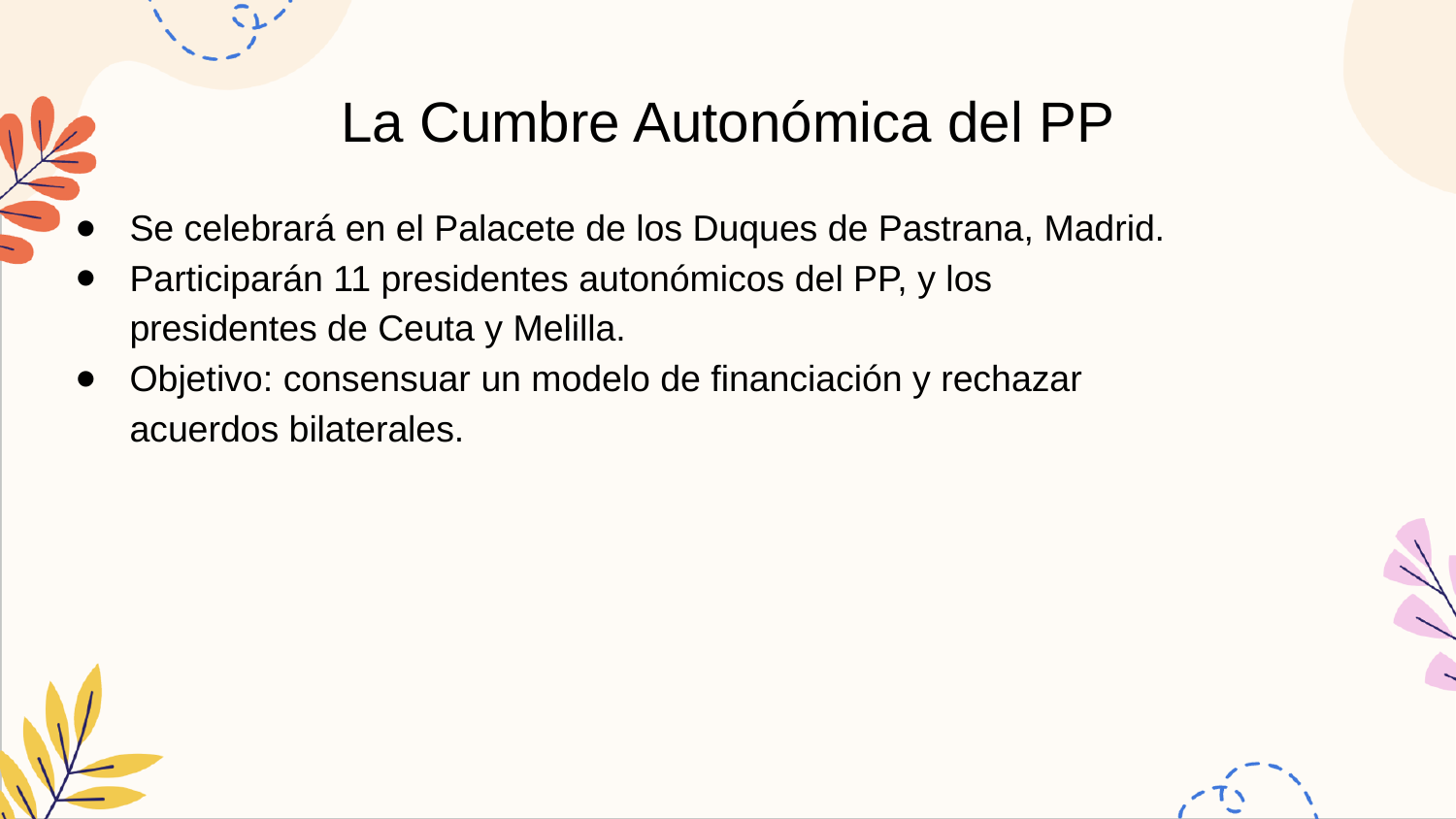

# La Cumbre Autonómica del PP
Se celebrará en el Palacete de los Duques de Pastrana, Madrid.
Participarán 11 presidentes autonómicos del PP, y los presidentes de Ceuta y Melilla.
Objetivo: consensuar un modelo de financiación y rechazar acuerdos bilaterales.